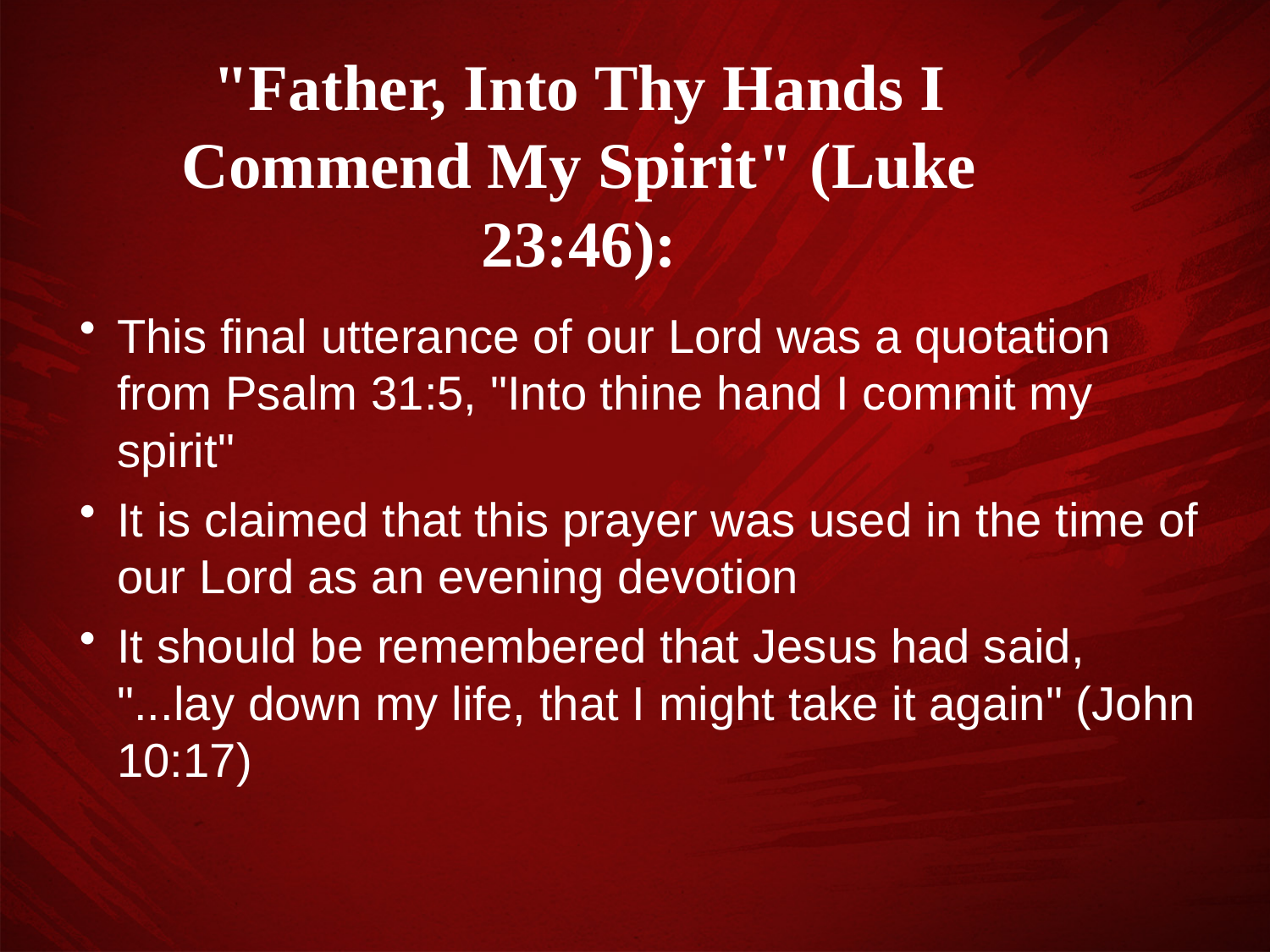

"Father, Into Thy Hands I Commend My Spirit" (Luke 23:46):
This final utterance of our Lord was a quotation from Psalm 31:5, "Into thine hand I commit my spirit"
It is claimed that this prayer was used in the time of our Lord as an evening devotion
It should be remembered that Jesus had said, "...lay down my life, that I might take it again" (John 10:17)